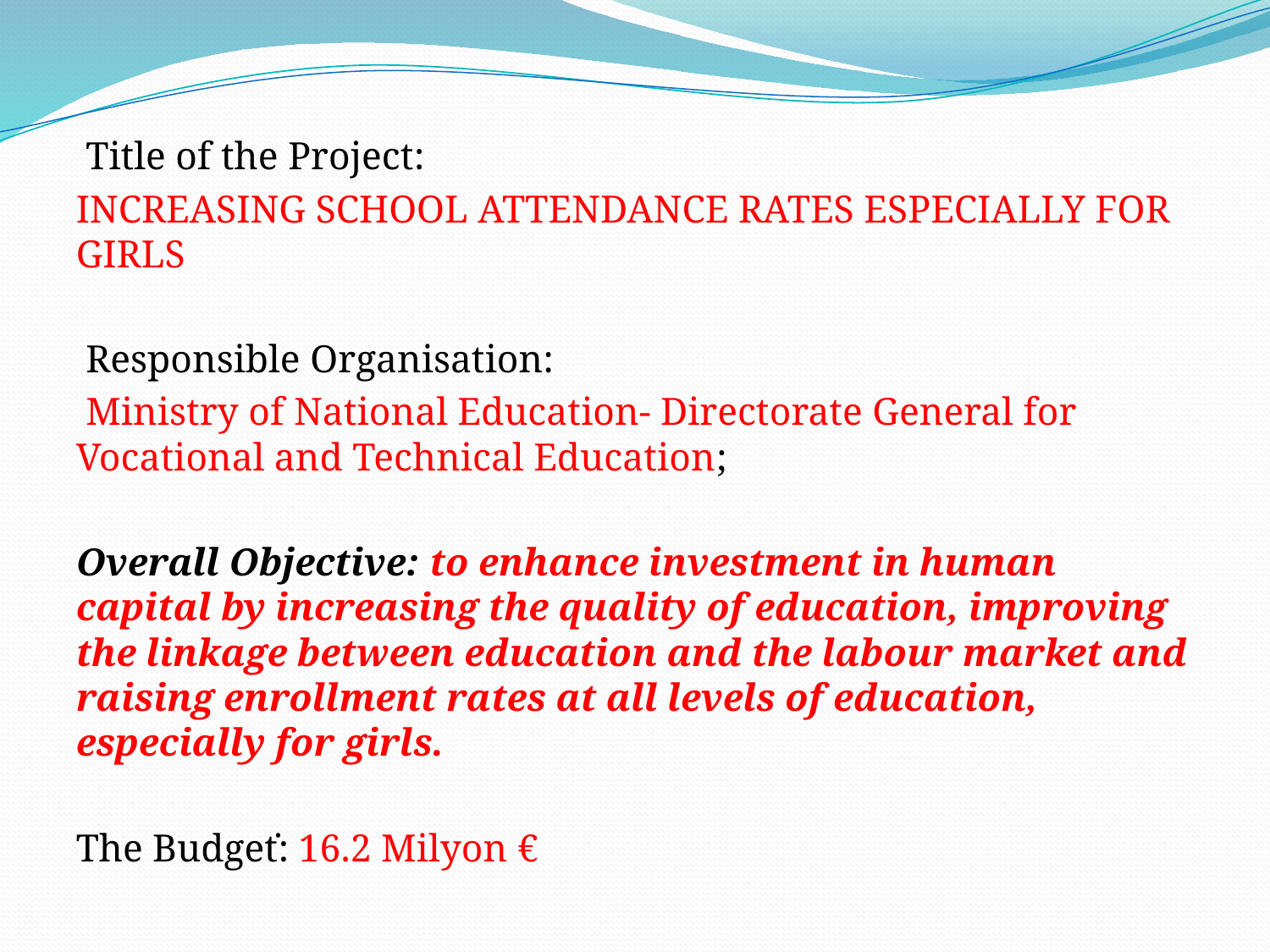

Title of the Project:
INCREASING SCHOOL ATTENDANCE RATES ESPECIALLY FOR GIRLS

 Responsible Organisation:
 Ministry of National Education- Directorate General for Vocational and Technical Education;

Overall Objective: to enhance investment in human capital by increasing the quality of education, improving the linkage between education and the labour market and raising enrollment rates at all levels of education, especially for girls.

The Budgeṫ: 16.2 Milyon €